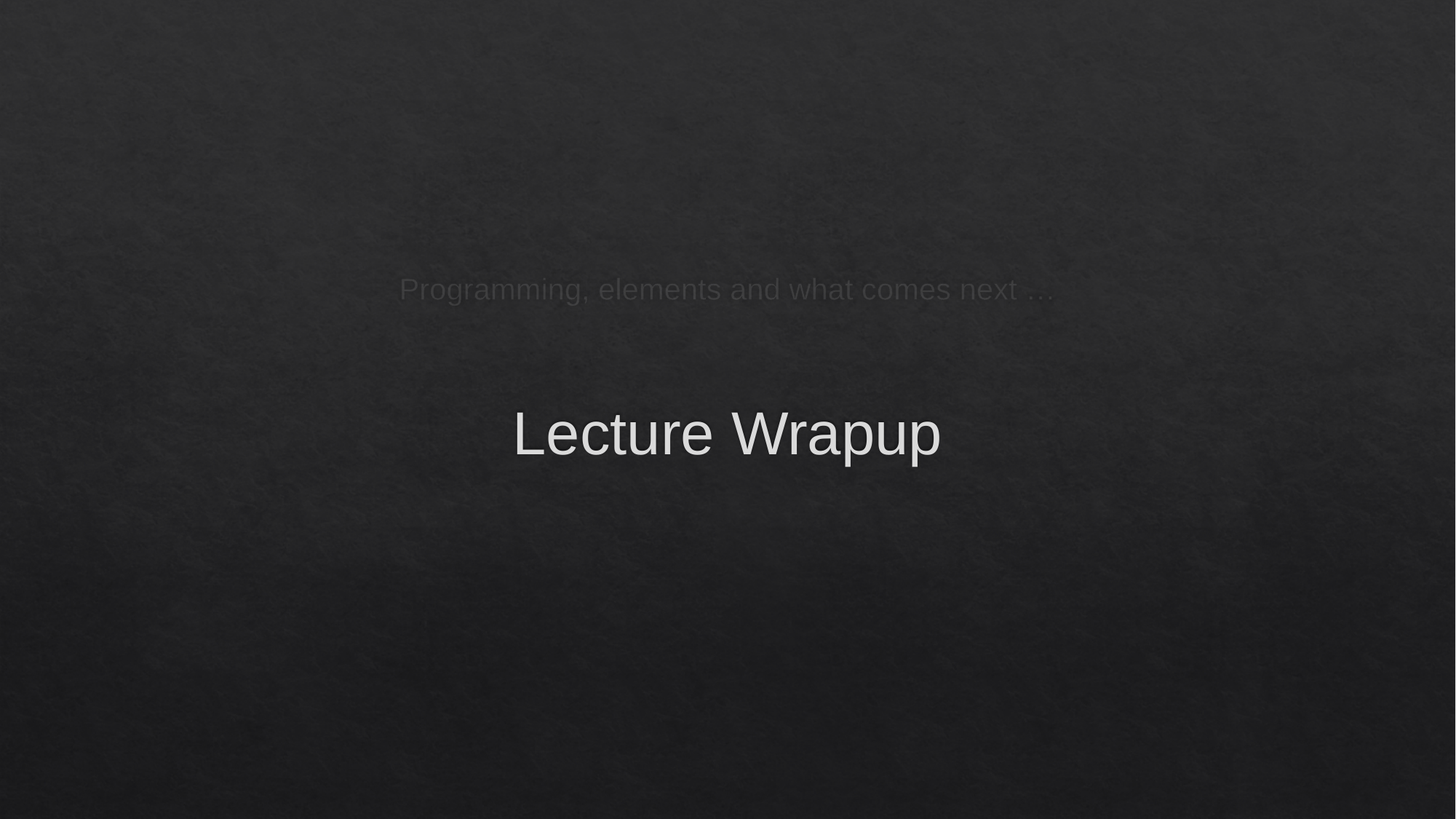

Programming, elements and what comes next …
# Lecture Wrapup